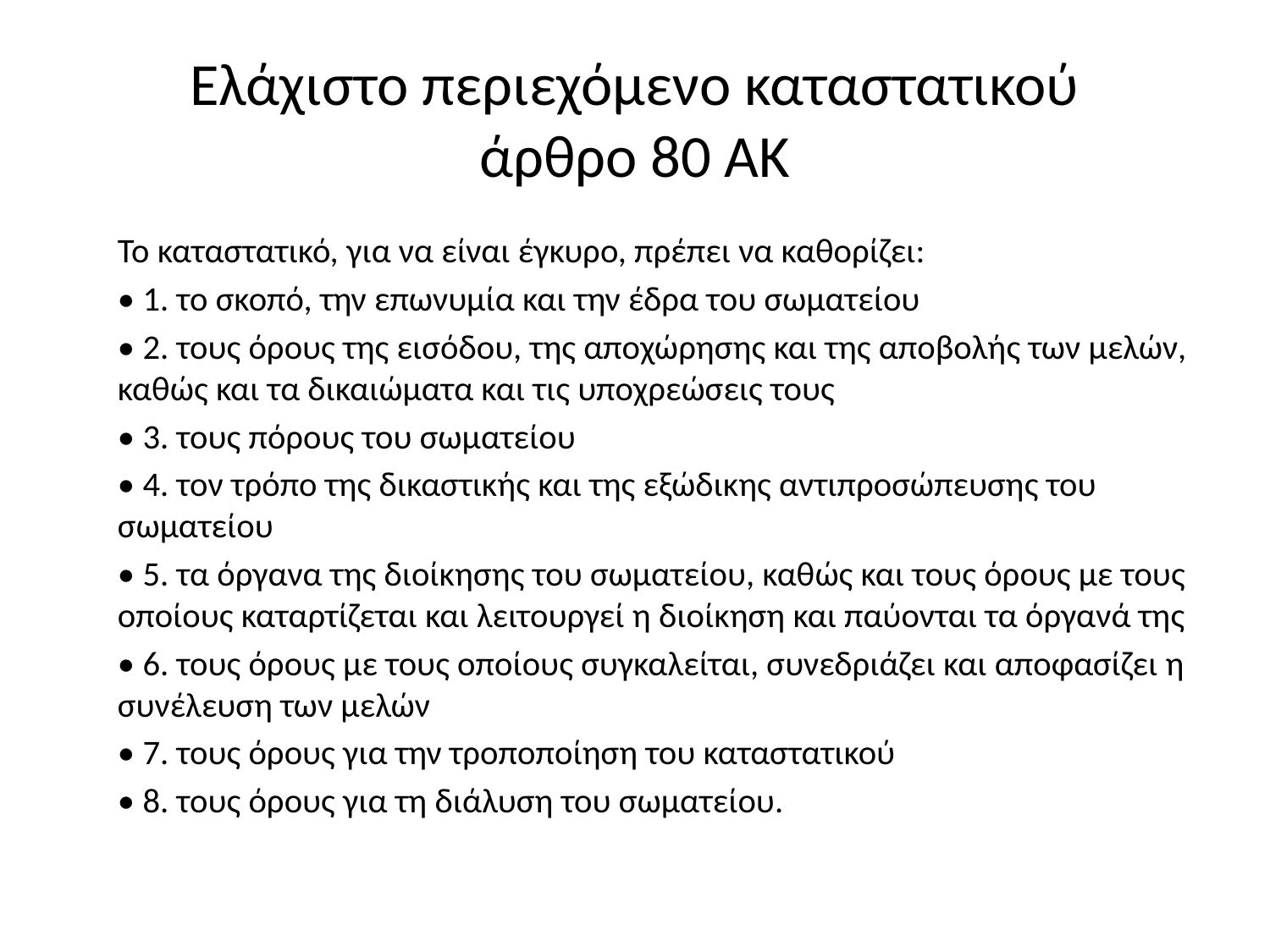

# Ελάχιστο περιεχόμενο καταστατικού άρθρο 80 ΑΚ
	Το καταστατικό, για να είναι έγκυρο, πρέπει να καθορίζει:
	• 1. το σκοπό, την επωνυμία και την έδρα του σωματείου
	• 2. τους όρους της εισόδου, της αποχώρησης και της αποβολής των μελών, καθώς και τα δικαιώματα και τις υποχρεώσεις τους
	• 3. τους πόρους του σωματείου
	• 4. τον τρόπο της δικαστικής και της εξώδικης αντιπροσώπευσης του σωματείου
	• 5. τα όργανα της διοίκησης του σωματείου, καθώς και τους όρους με τους οποίους καταρτίζεται και λειτουργεί η διοίκηση και παύονται τα όργανά της
	• 6. τους όρους με τους οποίους συγκαλείται, συνεδριάζει και αποφασίζει η συνέλευση των μελών
	• 7. τους όρους για την τροποποίηση του καταστατικού
	• 8. τους όρους για τη διάλυση του σωματείου.